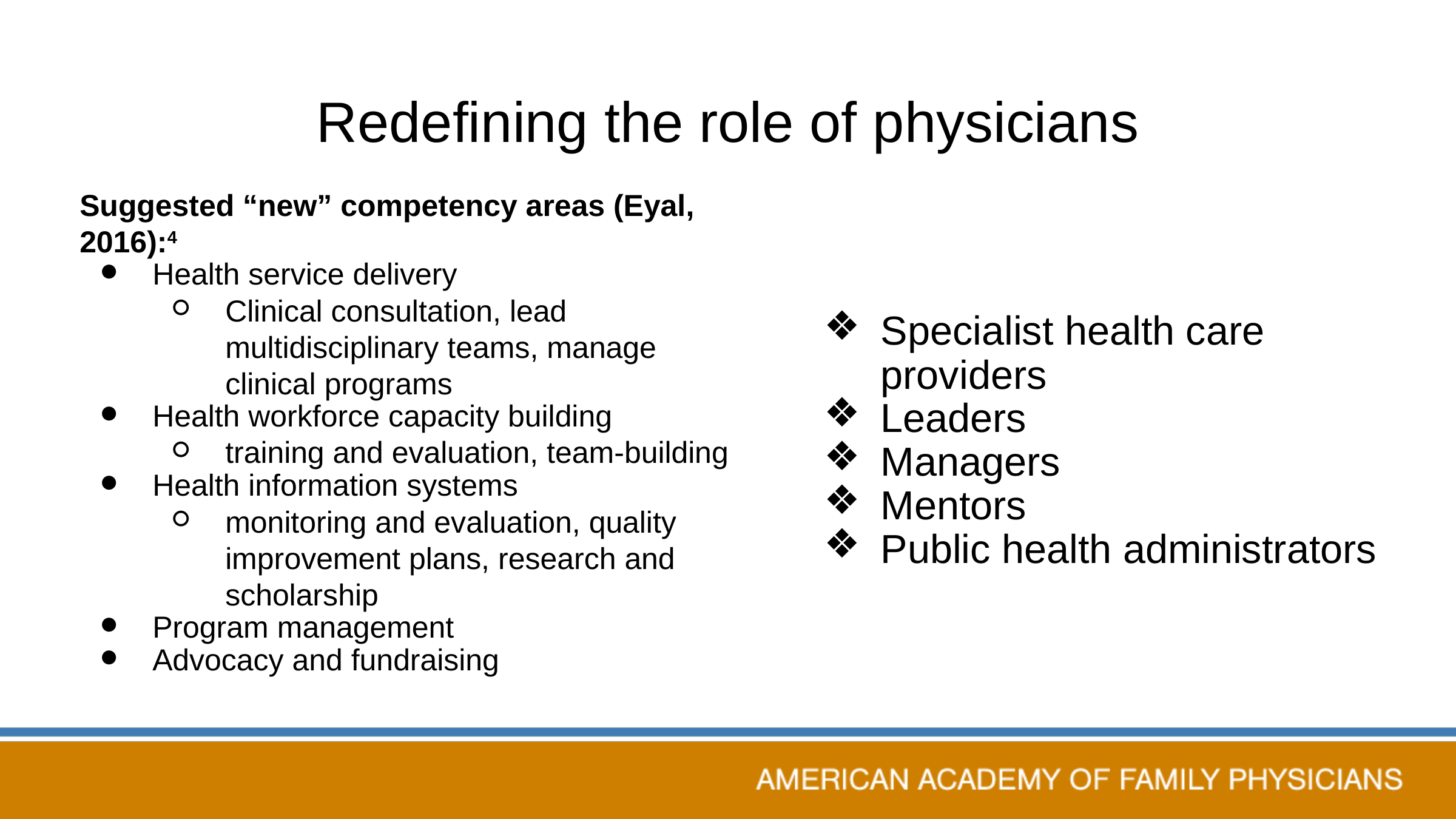

# Redefining the role of physicians
Suggested “new” competency areas (Eyal, 2016):4
Health service delivery
Clinical consultation, lead multidisciplinary teams, manage clinical programs
Health workforce capacity building
training and evaluation, team-building
Health information systems
monitoring and evaluation, quality improvement plans, research and scholarship
Program management
Advocacy and fundraising
Specialist health care providers
Leaders
Managers
Mentors
Public health administrators